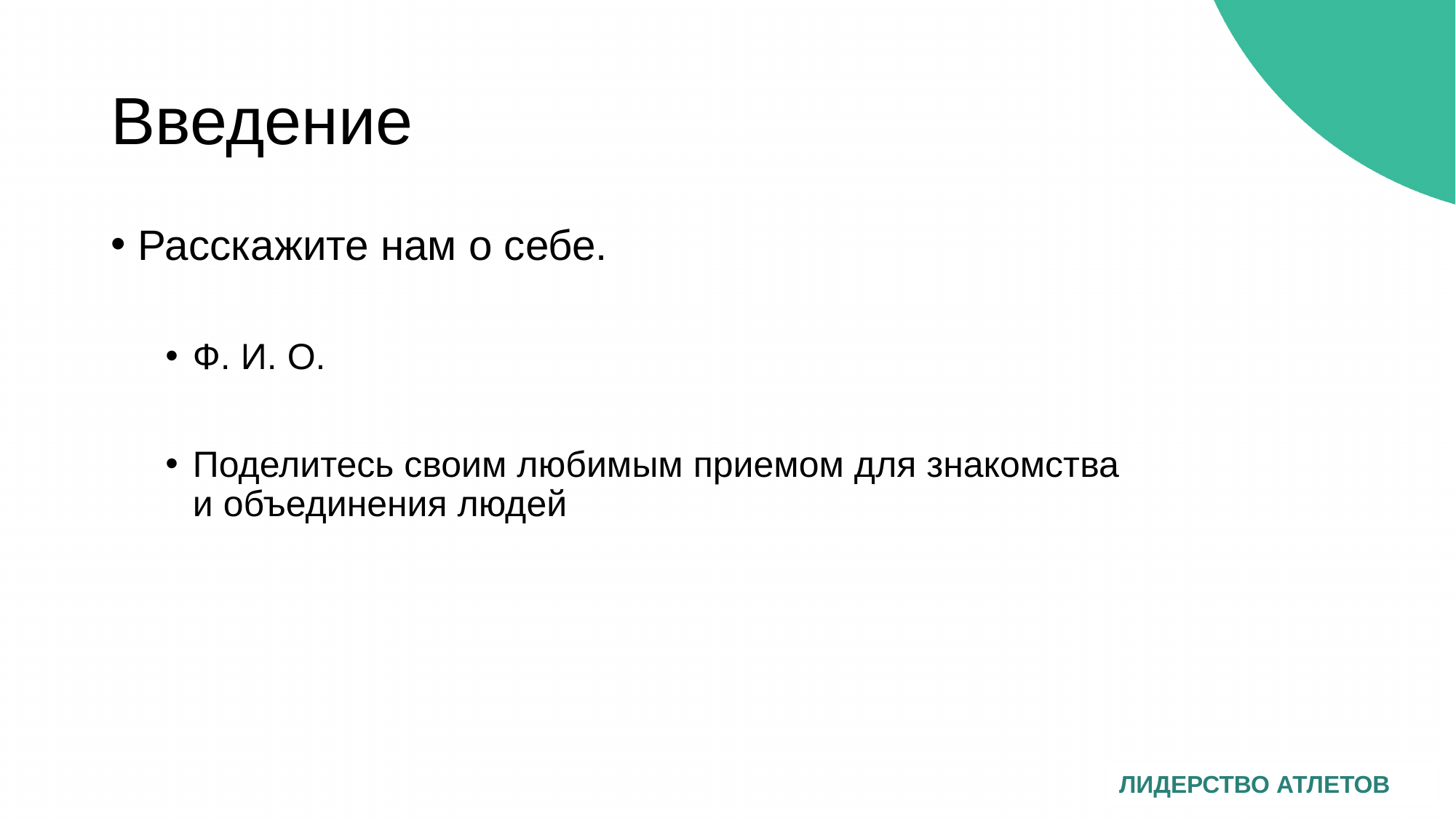

# Введение
Расскажите нам о себе.

Ф. И. О.

Поделитесь своим любимым приемом для знакомства
и объединения людей

ЛИДЕРСТВО АТЛЕТОВ